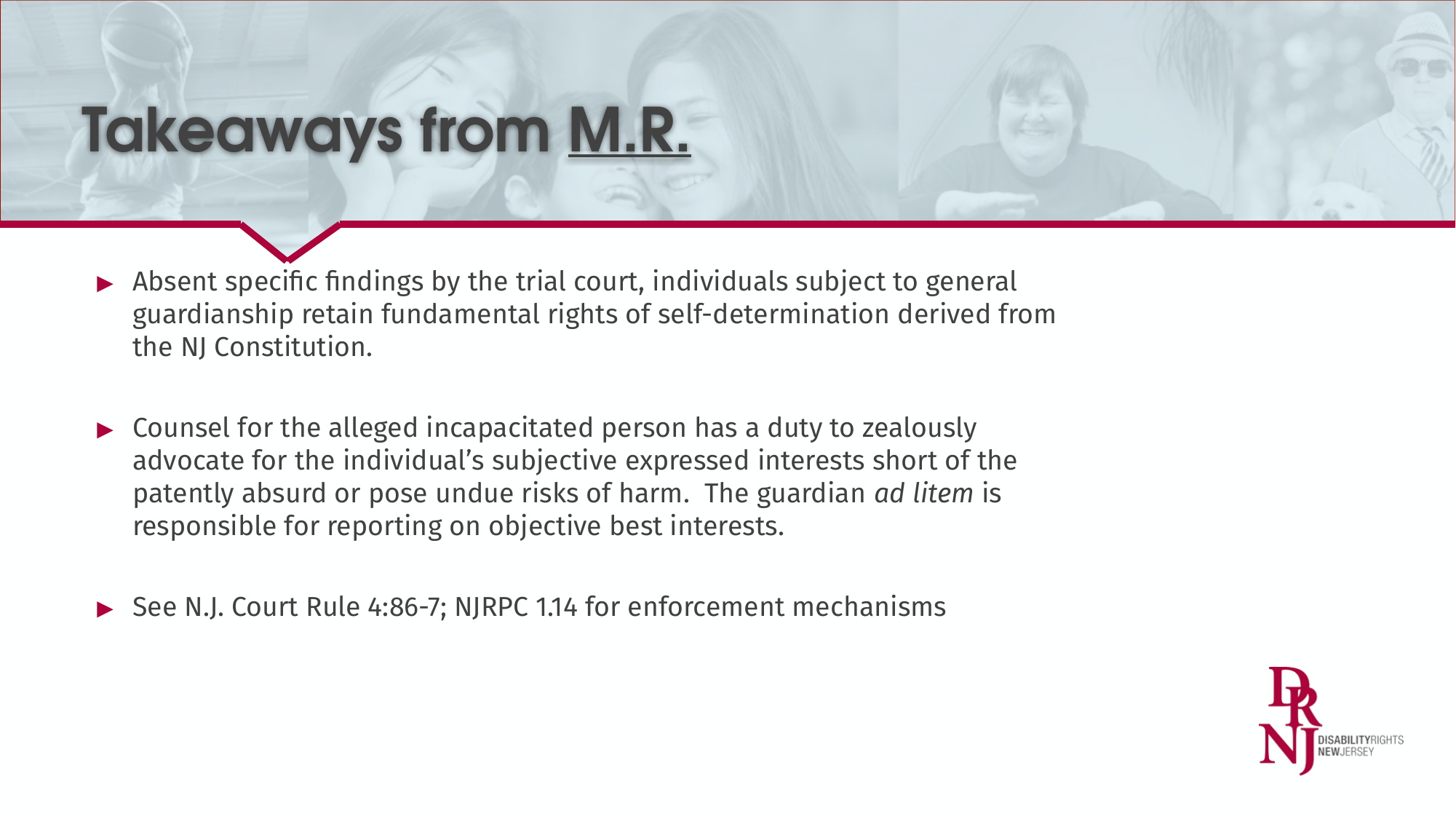

# Takeaways from M.R.
Absent specific findings by the trial court, individuals subject to general guardianship retain fundamental rights of self-determination derived from the NJ Constitution.
Counsel for the alleged incapacitated person has a duty to zealously advocate for the individual’s subjective expressed interests short of the patently absurd or pose undue risks of harm.  The guardian ad litem is responsible for reporting on objective best interests.
See N.J. Court Rule 4:86-7; NJRPC 1.14 for enforcement mechanisms